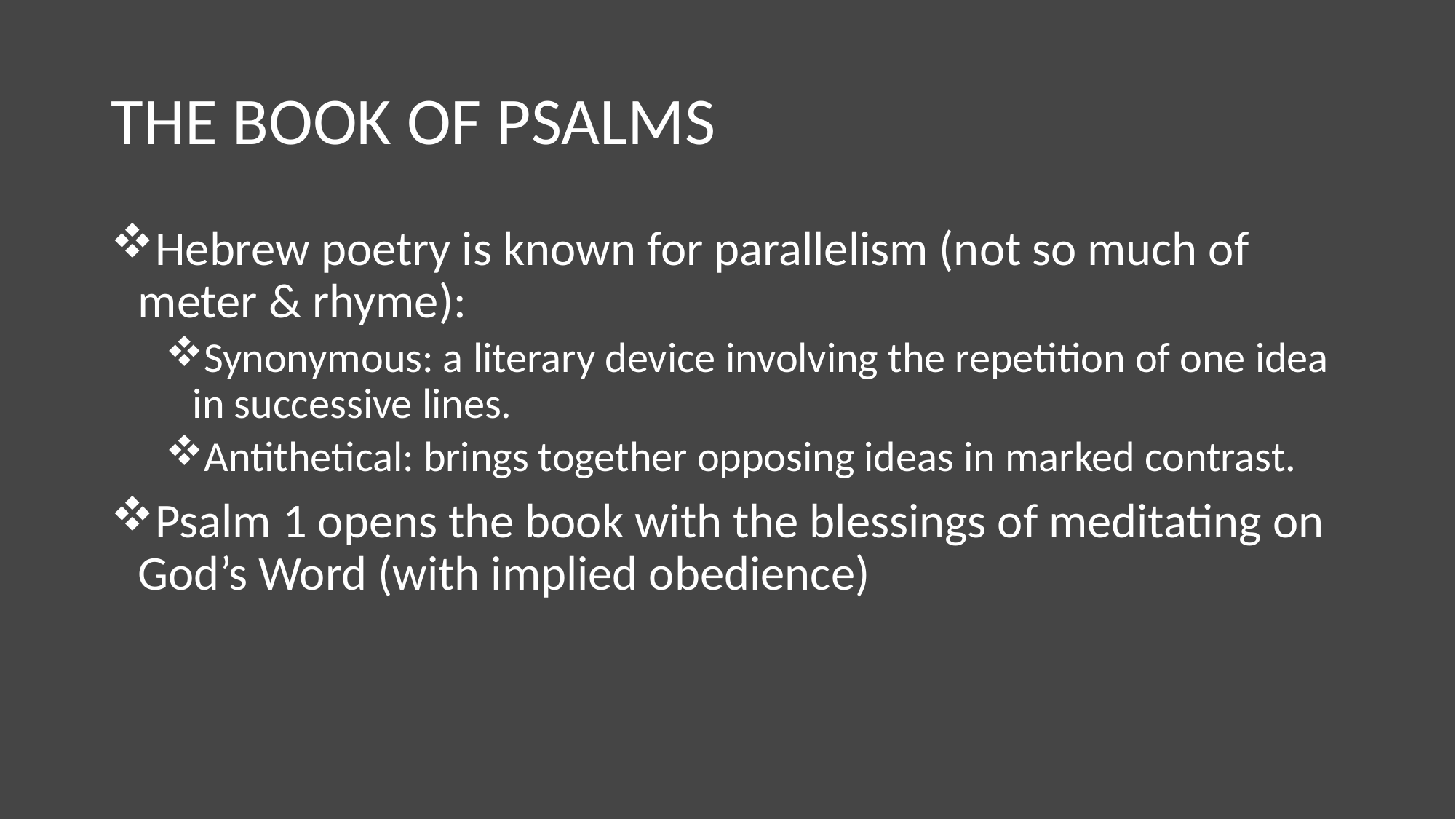

# THE BOOK OF PSALMS
Hebrew poetry is known for parallelism (not so much of meter & rhyme):
Synonymous: a literary device involving the repetition of one idea in successive lines.
Antithetical: brings together opposing ideas in marked contrast.
Psalm 1 opens the book with the blessings of meditating on God’s Word (with implied obedience)